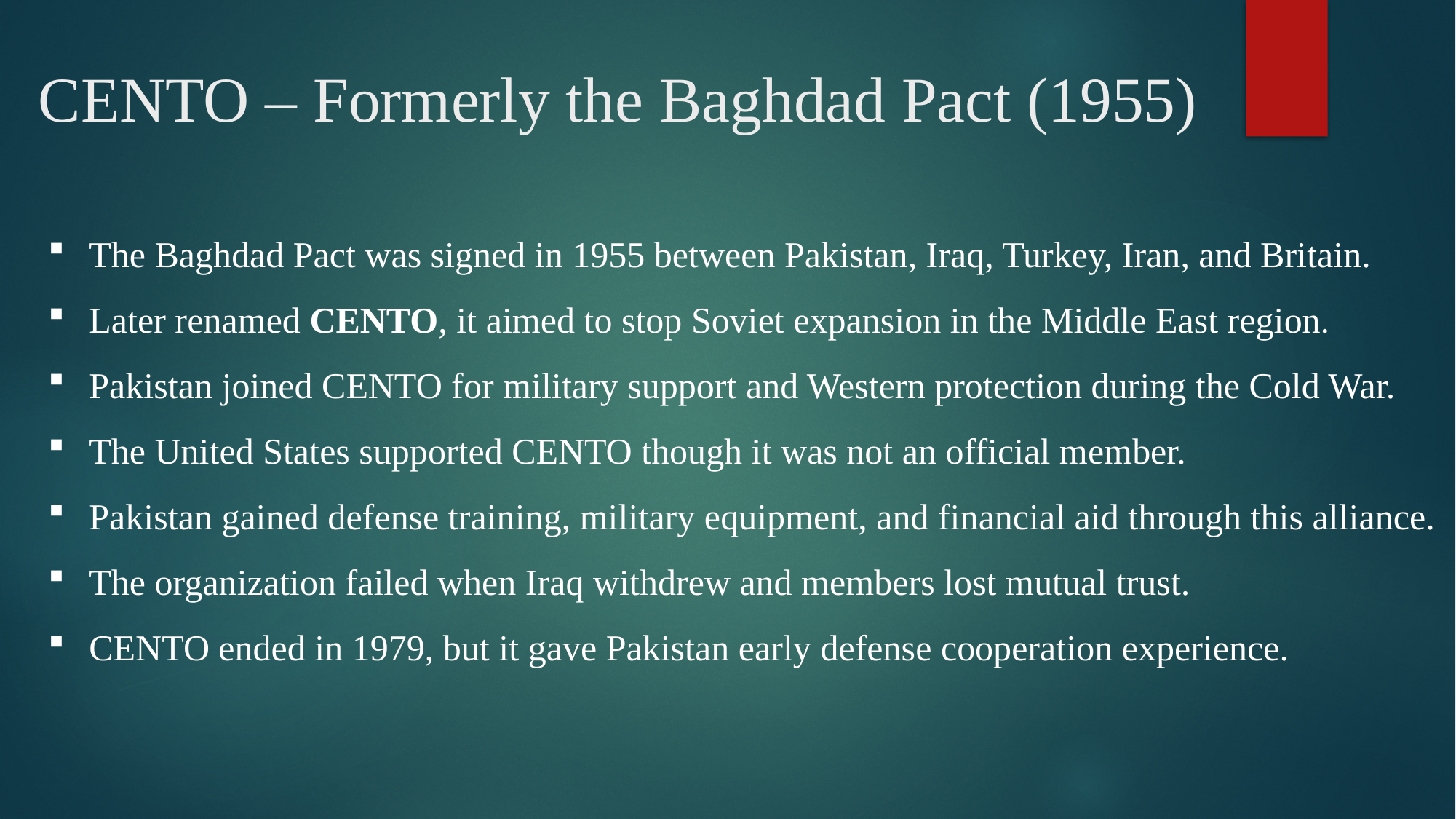

# CENTO – Formerly the Baghdad Pact (1955)
The Baghdad Pact was signed in 1955 between Pakistan, Iraq, Turkey, Iran, and Britain.
Later renamed CENTO, it aimed to stop Soviet expansion in the Middle East region.
Pakistan joined CENTO for military support and Western protection during the Cold War.
The United States supported CENTO though it was not an official member.
Pakistan gained defense training, military equipment, and financial aid through this alliance.
The organization failed when Iraq withdrew and members lost mutual trust.
CENTO ended in 1979, but it gave Pakistan early defense cooperation experience.